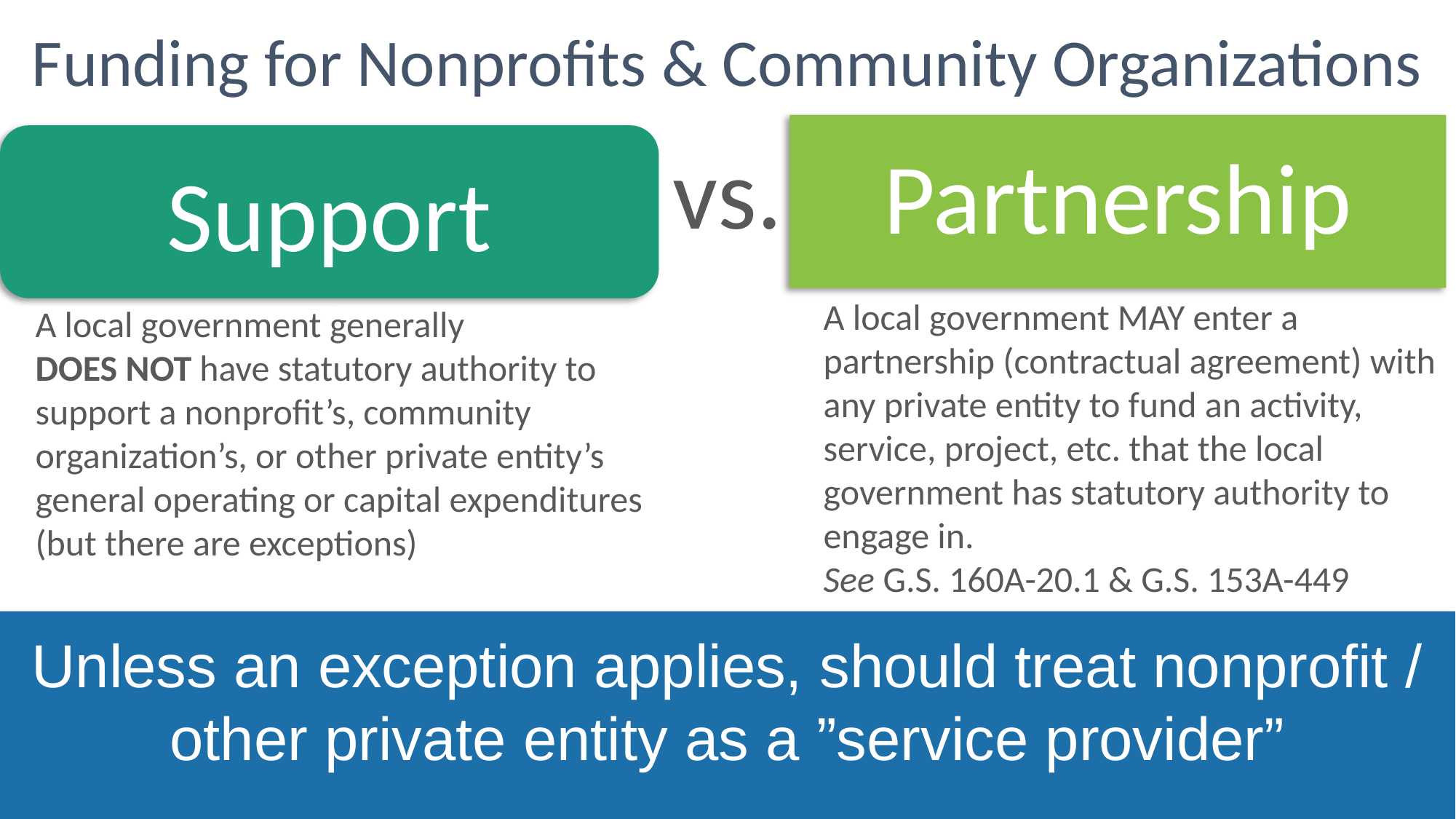

Funding for Nonprofits & Community Organizations
vs.
Partnership
Support
A local government generally
DOES NOT have statutory authority to support a nonprofit’s, community organization’s, or other private entity’s general operating or capital expenditures (but there are exceptions)
A local government MAY enter a partnership (contractual agreement) with any private entity to fund an activity, service, project, etc. that the local government has statutory authority to engage in.
See G.S. 160A-20.1 & G.S. 153A-449

Unless an exception applies, should treat nonprofit / other private entity as a ”service provider”